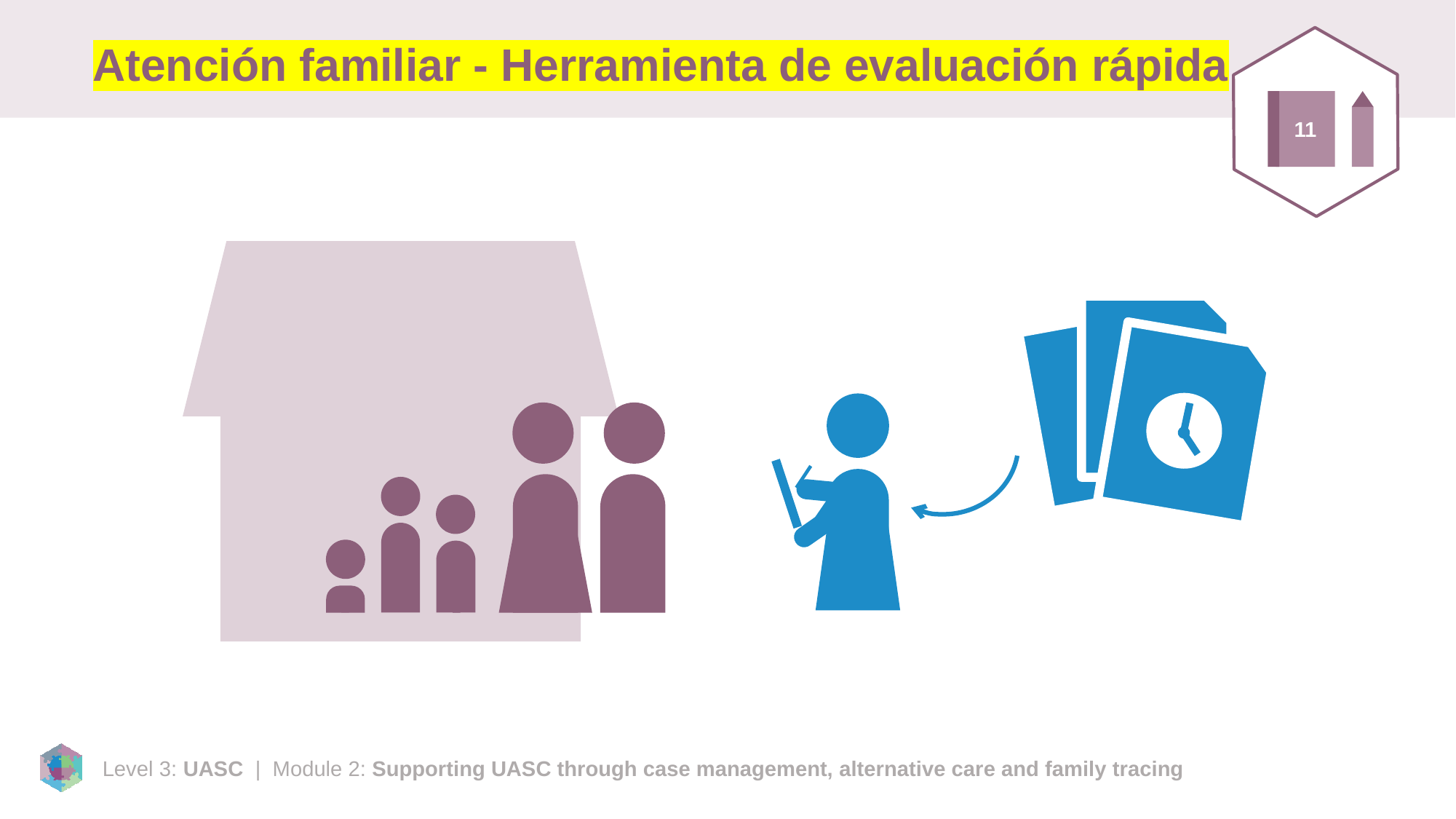

# Atención familiar - Herramienta de evaluación rápida

11